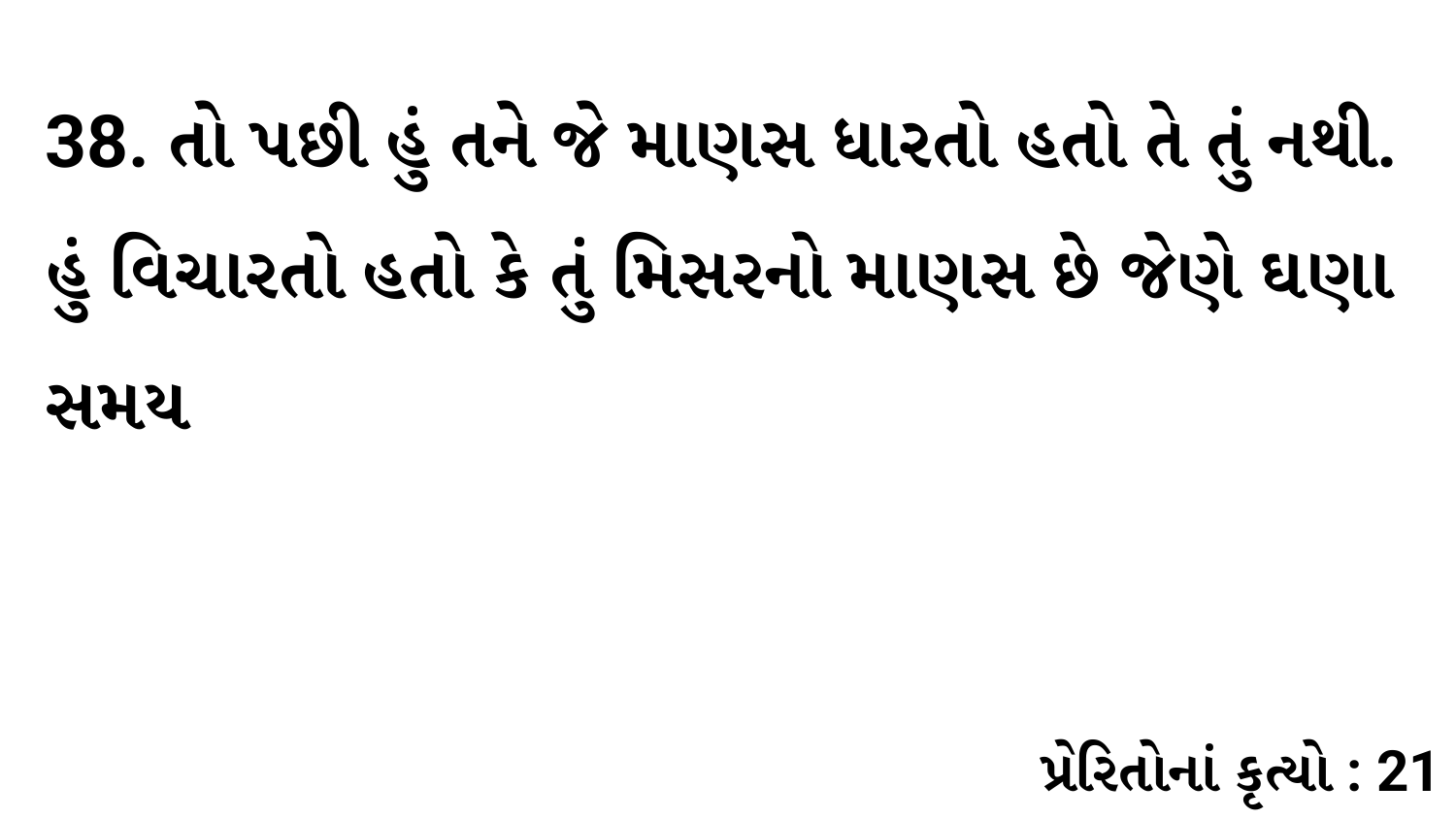

38. તો પછી હું તને જે માણસ ધારતો હતો તે તું નથી. હું વિચારતો હતો કે તું મિસરનો માણસ છે જેણે ઘણા સમય
પ્રેરિતોનાં કૃત્યો : 21